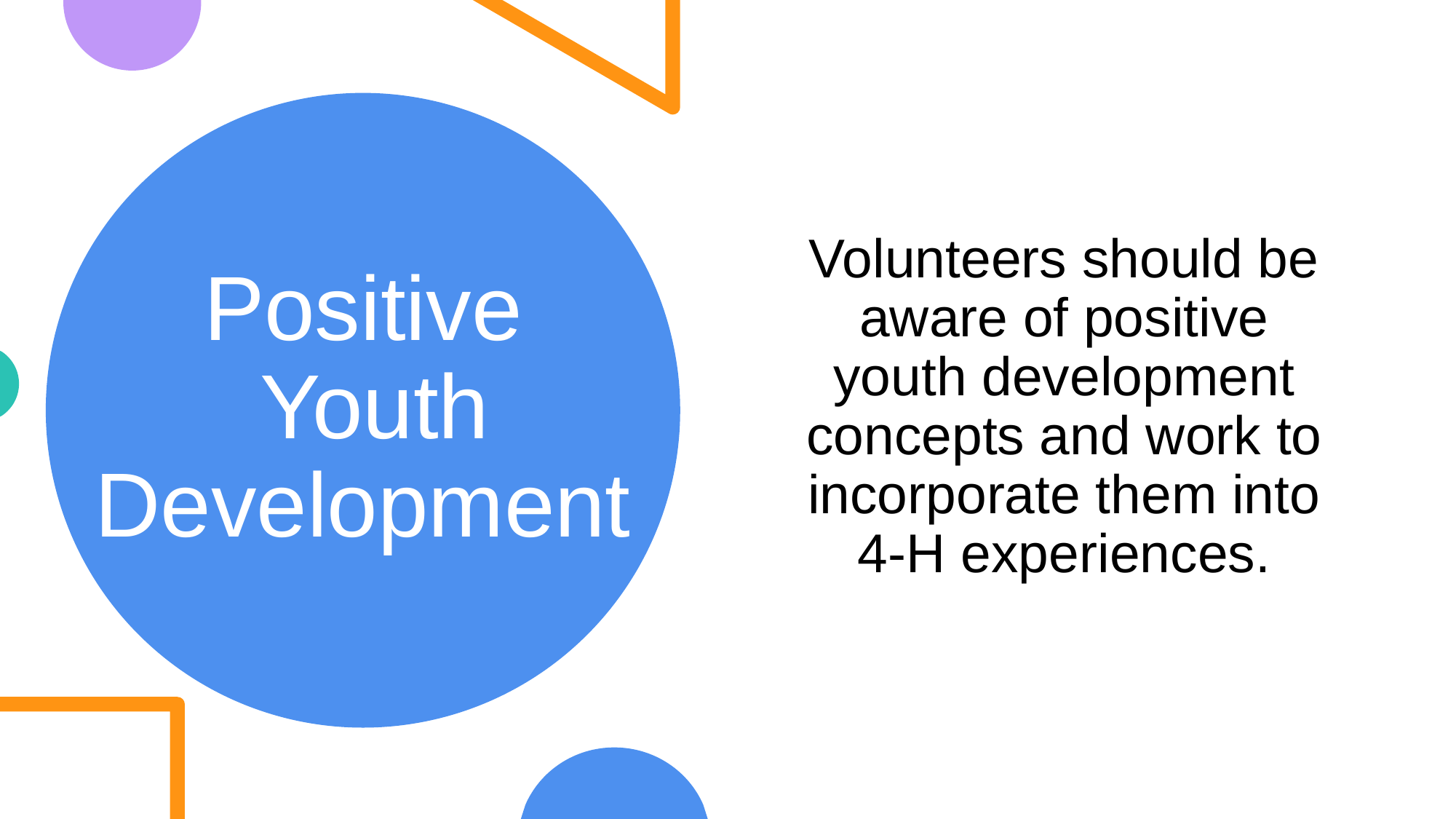

Volunteers should be aware of positive youth development concepts and work to incorporate them into 4-H experiences.
# Positive Youth Development